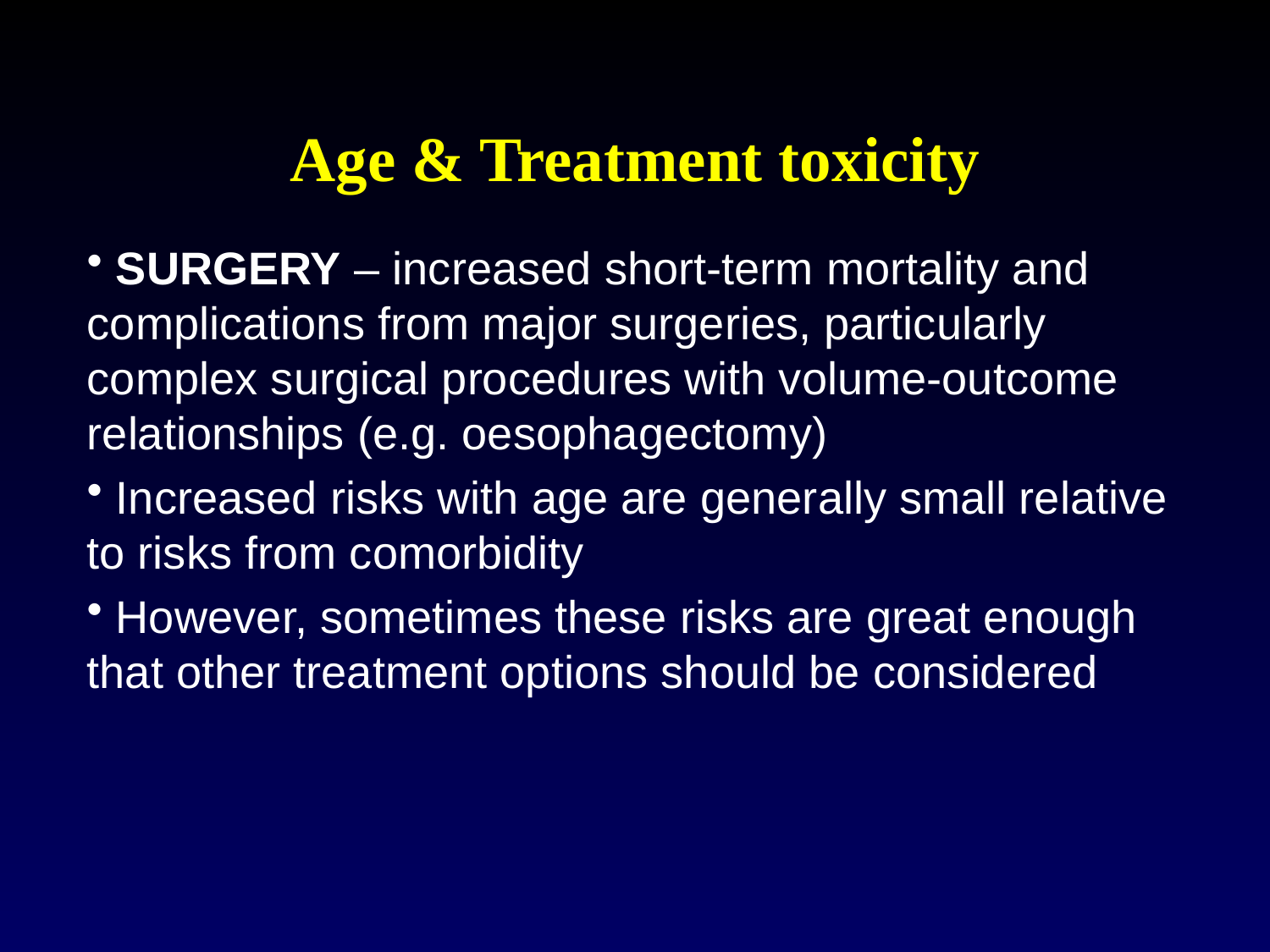

# Age & Treatment toxicity
 SURGERY – increased short-term mortality and complications from major surgeries, particularly complex surgical procedures with volume-outcome relationships (e.g. oesophagectomy)
 Increased risks with age are generally small relative to risks from comorbidity
 However, sometimes these risks are great enough that other treatment options should be considered